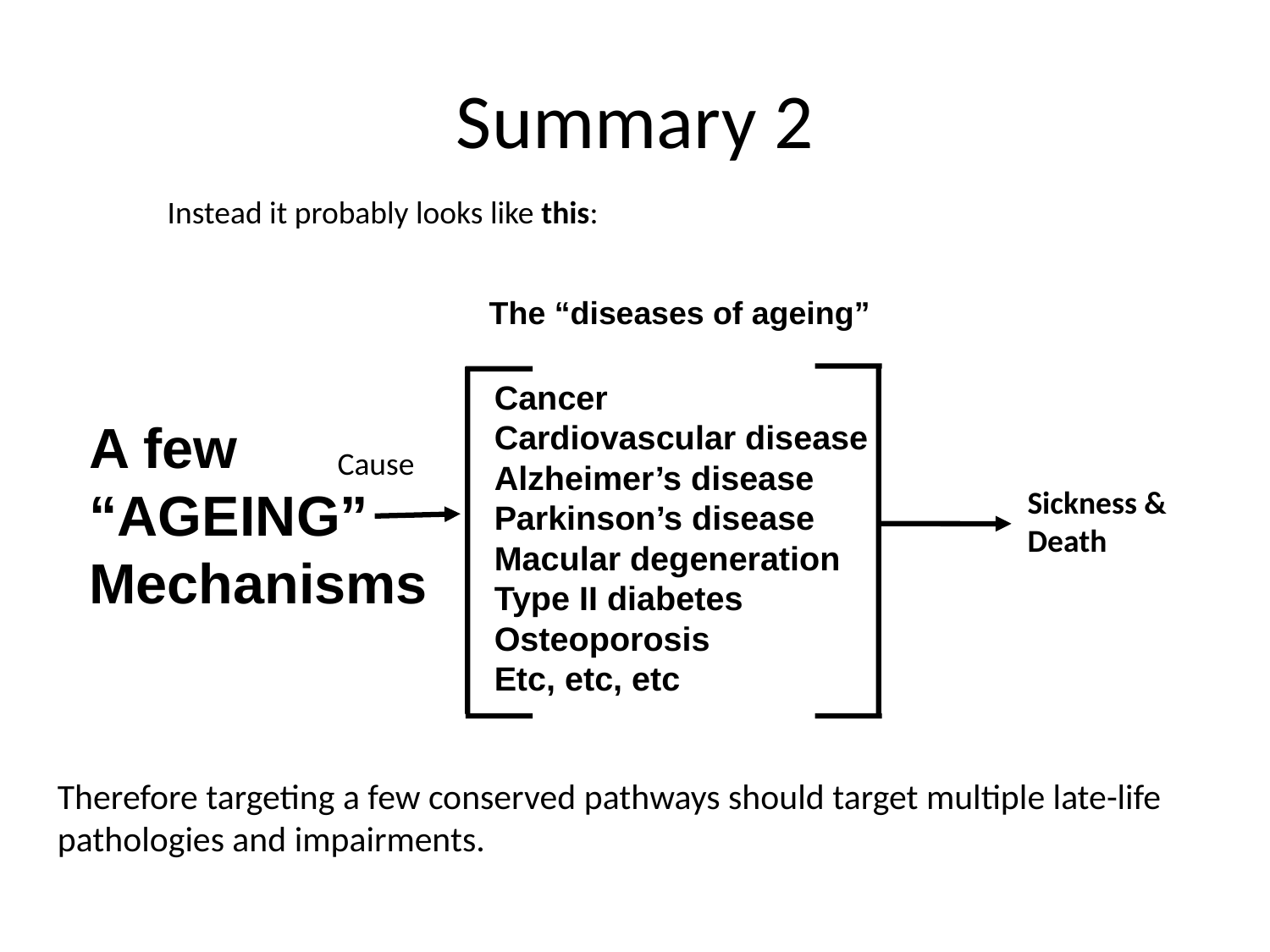

# Summary 2
Instead it probably looks like this:
The “diseases of ageing”
A few
“AGEING”
Mechanisms

Cancer
Cardiovascular disease
Alzheimer’s disease
Parkinson’s disease
Macular degeneration
Type II diabetes
Osteoporosis
Etc, etc, etc
Cause
Sickness & Death

Therefore targeting a few conserved pathways should target multiple late-life pathologies and impairments.